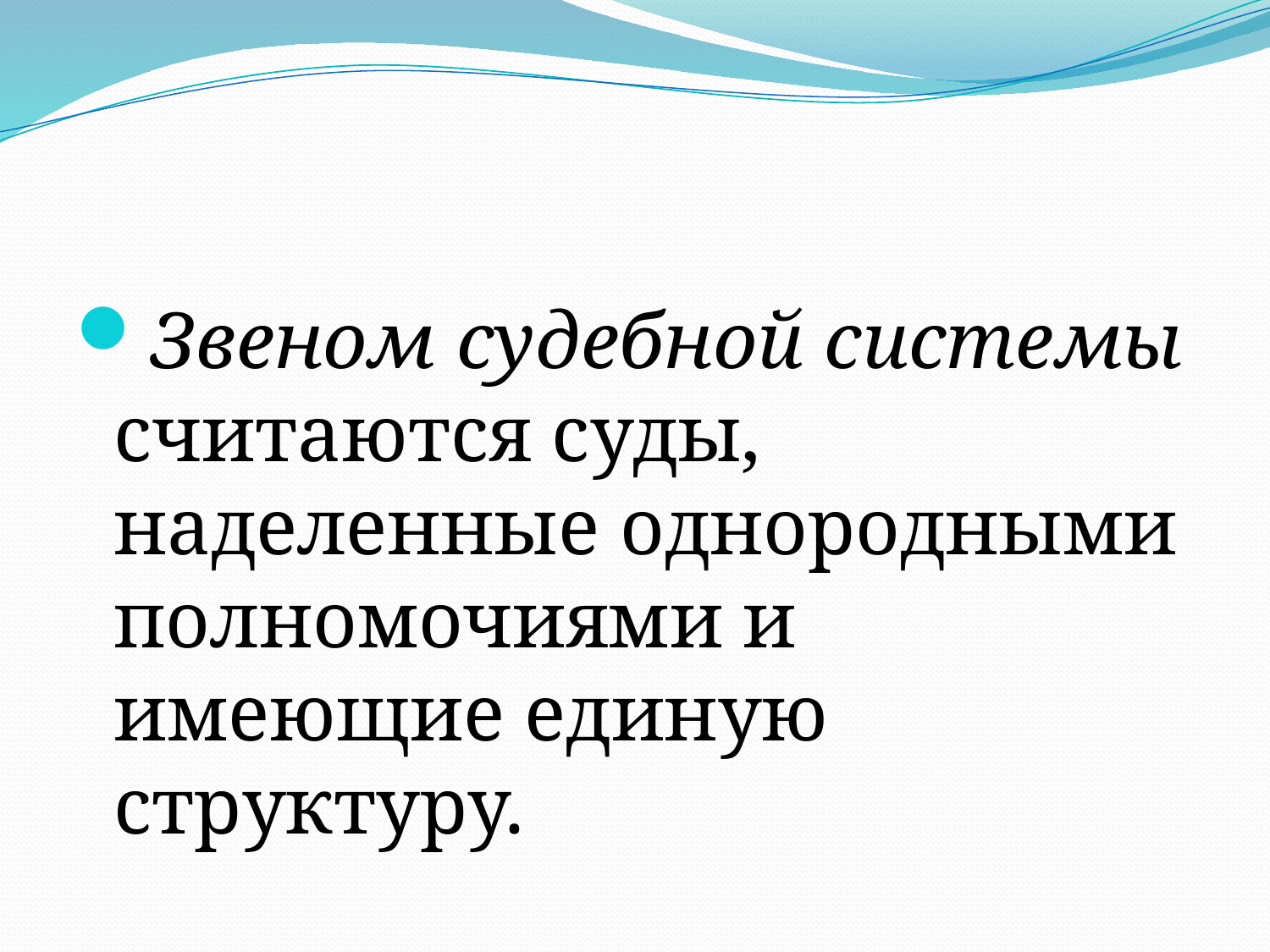

#

Звеном судебной системы считаются суды, наделенные однородными полномочиями и имеющие единую структуру.